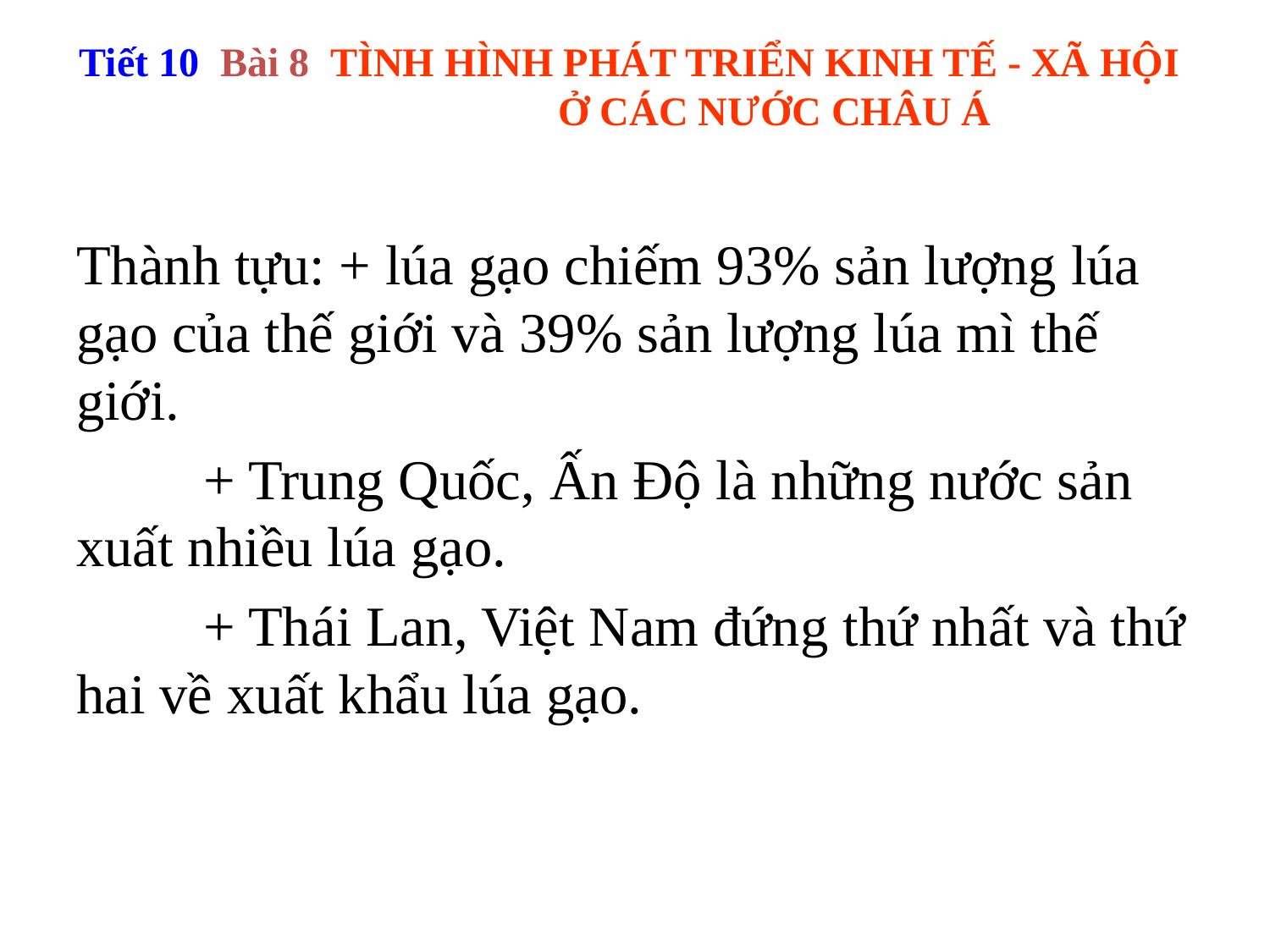

# Tiết 10  Bài 8  TÌNH HÌNH PHÁT TRIỂN KINH TẾ - XÃ HỘI Ở CÁC NƯỚC CHÂU Á
Thành tựu: + lúa gạo chiếm 93% sản lượng lúa gạo của thế giới và 39% sản lượng lúa mì thế giới.
	+ Trung Quốc, Ấn Độ là những nước sản xuất nhiều lúa gạo.
	+ Thái Lan, Việt Nam đứng thứ nhất và thứ hai về xuất khẩu lúa gạo.